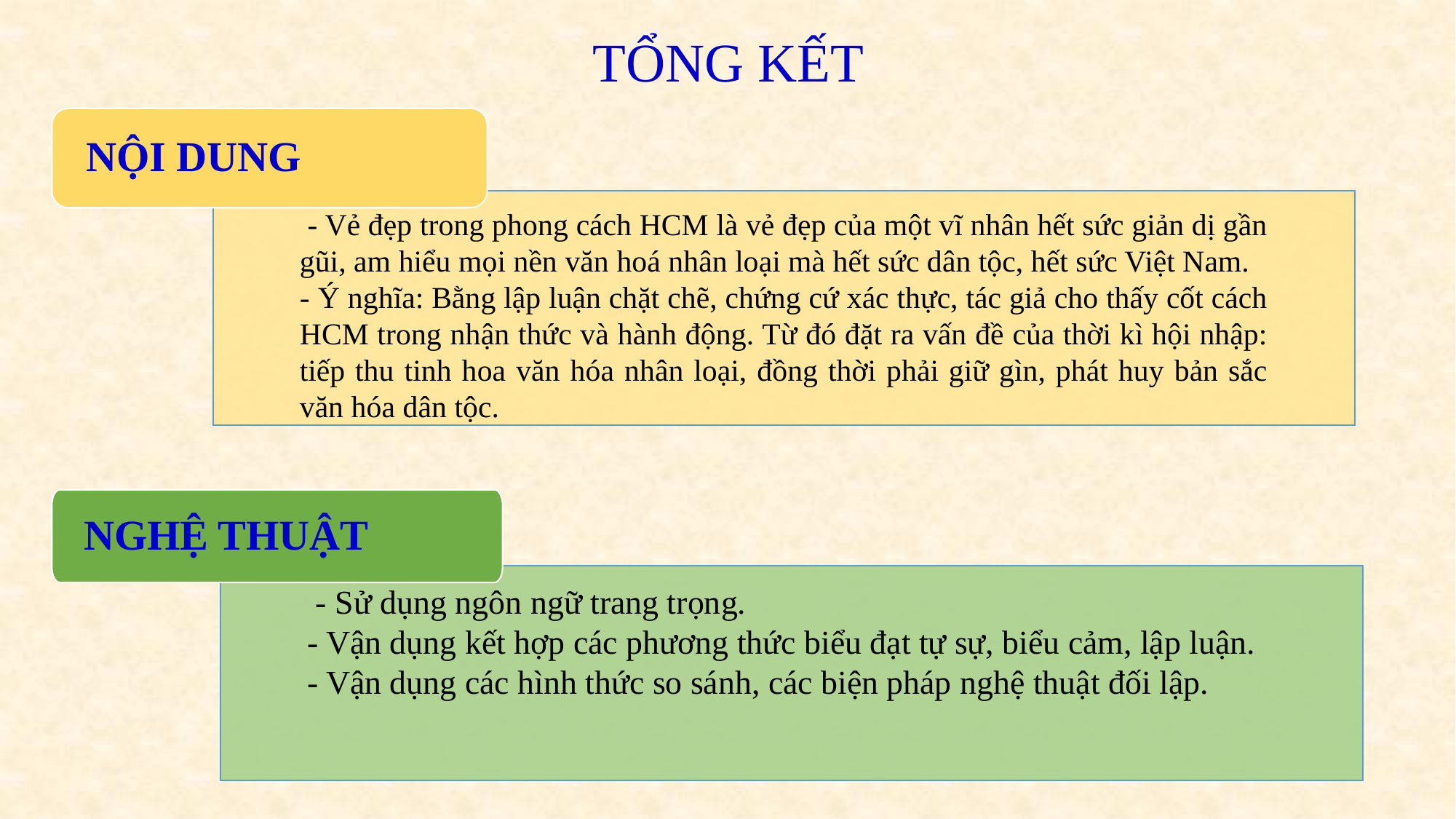

TỔNG KẾT
NỘI DUNG

 - Vẻ đẹp trong phong cách HCM là vẻ đẹp của một vĩ nhân hết sức giản dị gần gũi, am hiểu mọi nền văn hoá nhân loại mà hết sức dân tộc, hết sức Việt Nam.
- Ý nghĩa: Bằng lập luận chặt chẽ, chứng cứ xác thực, tác giả cho thấy cốt cách HCM trong nhận thức và hành động. Từ đó đặt ra vấn đề của thời kì hội nhập: tiếp thu tinh hoa văn hóa nhân loại, đồng thời phải giữ gìn, phát huy bản sắc văn hóa dân tộc.

NGHỆ THUẬT
 - Sử dụng ngôn ngữ trang trọng.
- Vận dụng kết hợp các phương thức biểu đạt tự sự, biểu cảm, lập luận.
- Vận dụng các hình thức so sánh, các biện pháp nghệ thuật đối lập.